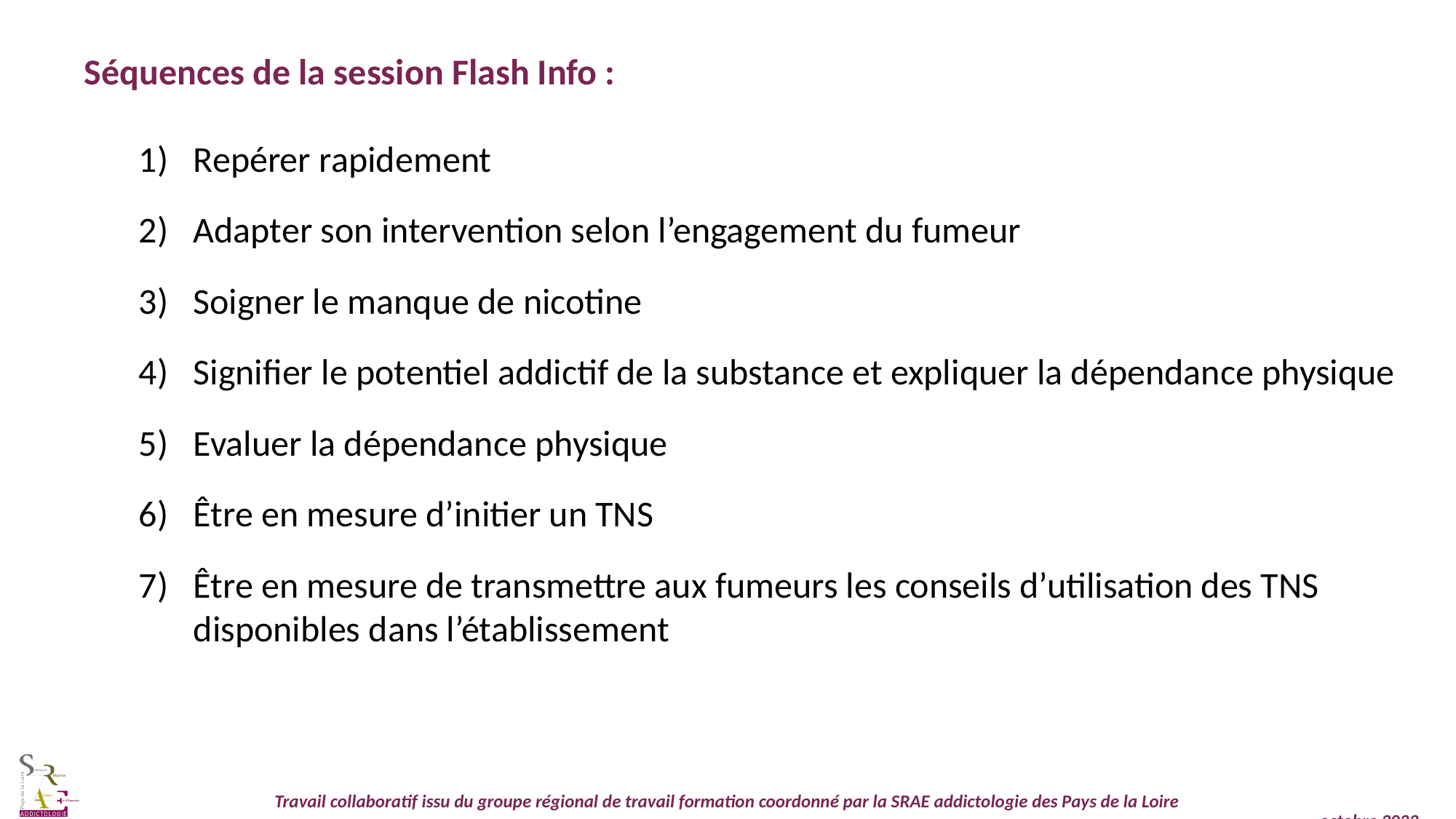

Séquences de la session Flash Info :

Repérer rapidement
Adapter son intervention selon l’engagement du fumeur
Soigner le manque de nicotine
Signifier le potentiel addictif de la substance et expliquer la dépendance physique
Evaluer la dépendance physique
Être en mesure d’initier un TNS
Être en mesure de transmettre aux fumeurs les conseils d’utilisation des TNS disponibles dans l’établissement